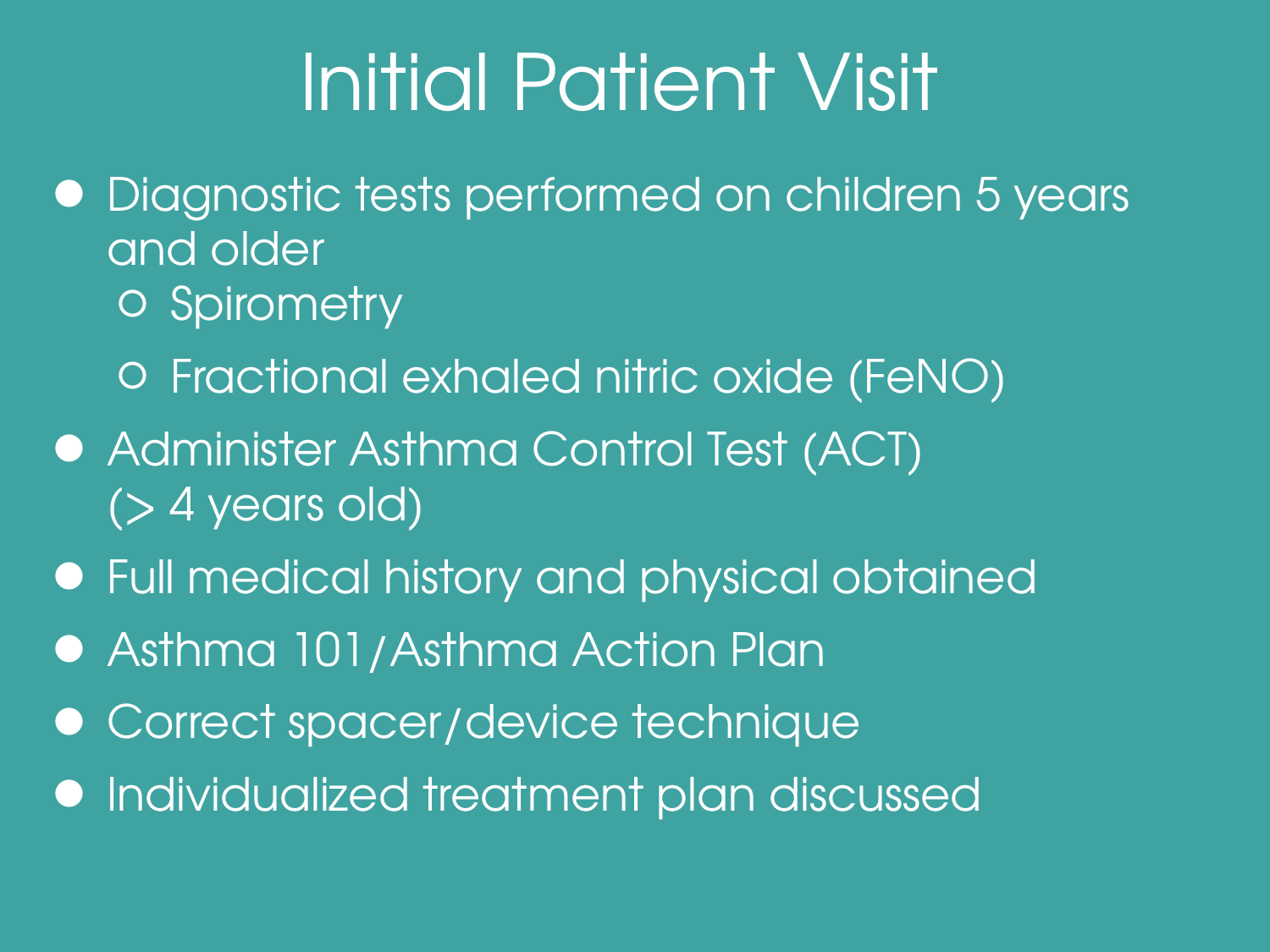

# Initial Patient Visit
Diagnostic tests performed on children 5 years and older
Spirometry
Fractional exhaled nitric oxide (FeNO)
Administer Asthma Control Test (ACT)
(> 4 years old)
Full medical history and physical obtained
Asthma 101/Asthma Action Plan
Correct spacer/device technique
Individualized treatment plan discussed